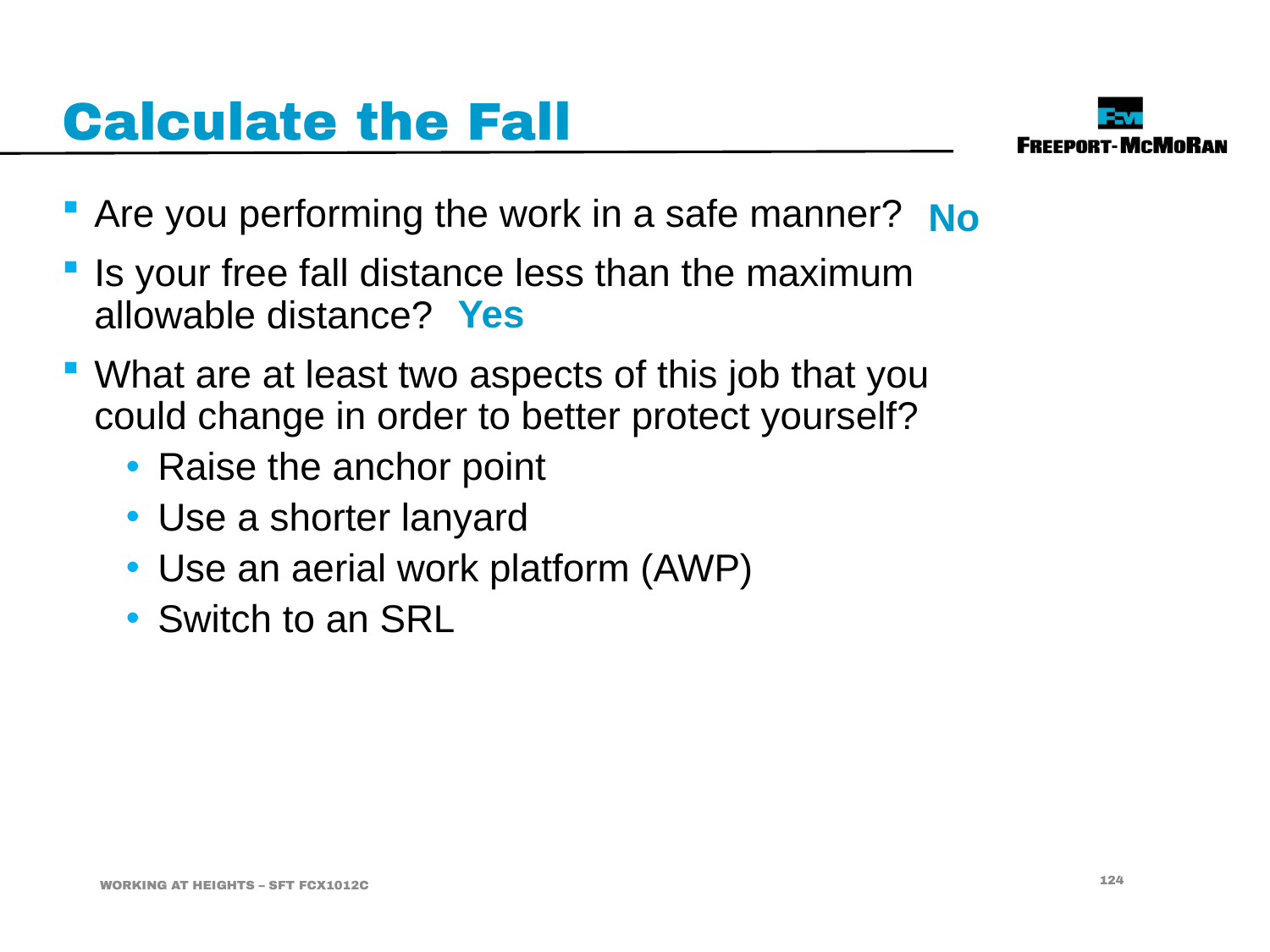

Calculate the Fall
No
Are you performing the work in a safe manner?
Is your free fall distance less than the maximum allowable distance?
What are at least two aspects of this job that you could change in order to better protect yourself?
Raise the anchor point
Use a shorter lanyard
Use an aerial work platform (AWP)
Switch to an SRL
Yes
124
WORKING AT HEIGHTS – SFT FCX1012C